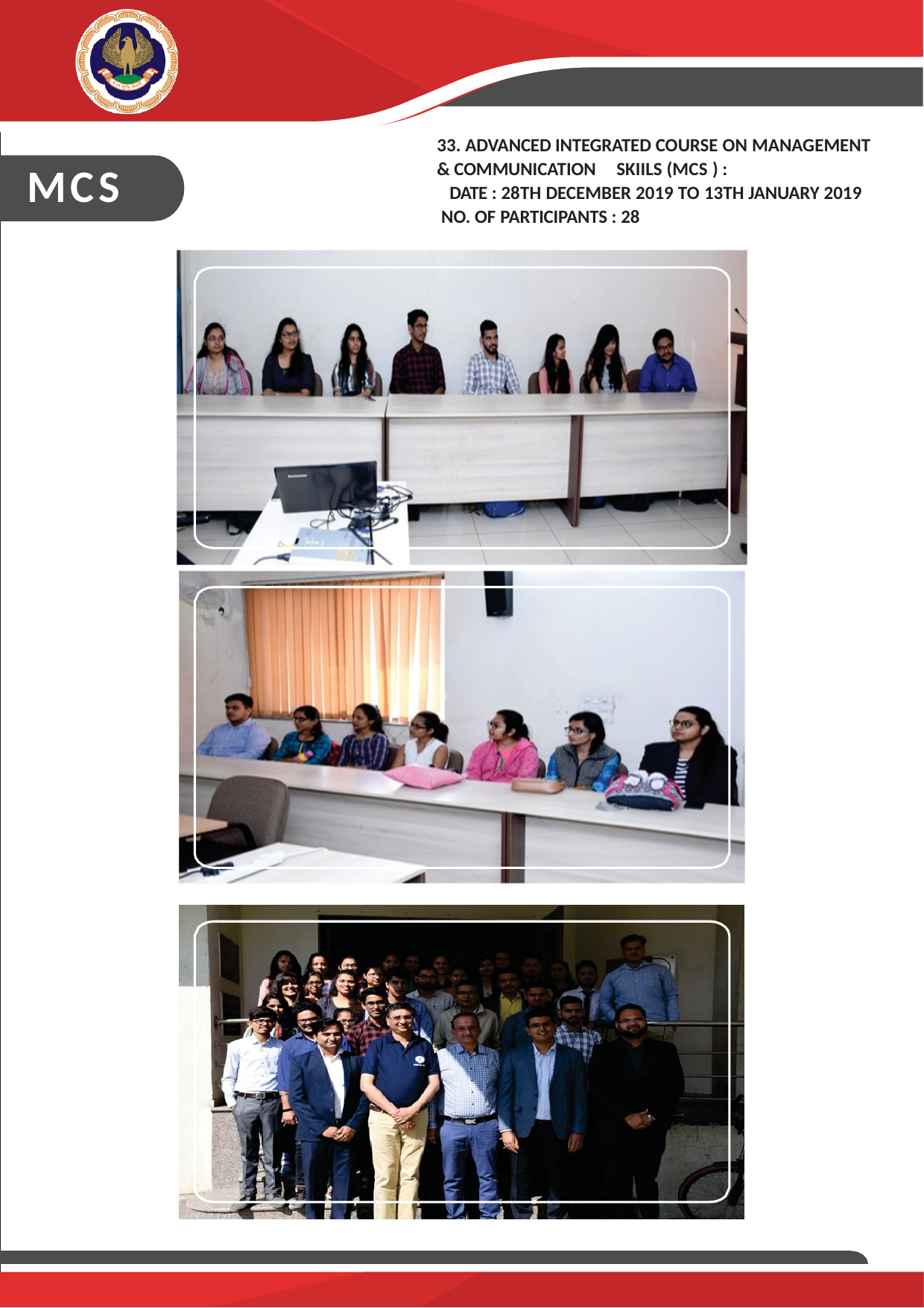

BHARUCH BRANCH OF WIRC OF ICAI BHARUCH
ACTIVITY REPORT-2019

33. ADVANCED INTEGRATED COURSE ON MANAGEMENT  & COMMUNICATION	SKIILS (MCS ) :
DATE : 28TH DECEMBER 2019 TO 13TH JANUARY 2019  NO. OF PARTICIPANTS : 28

MCS